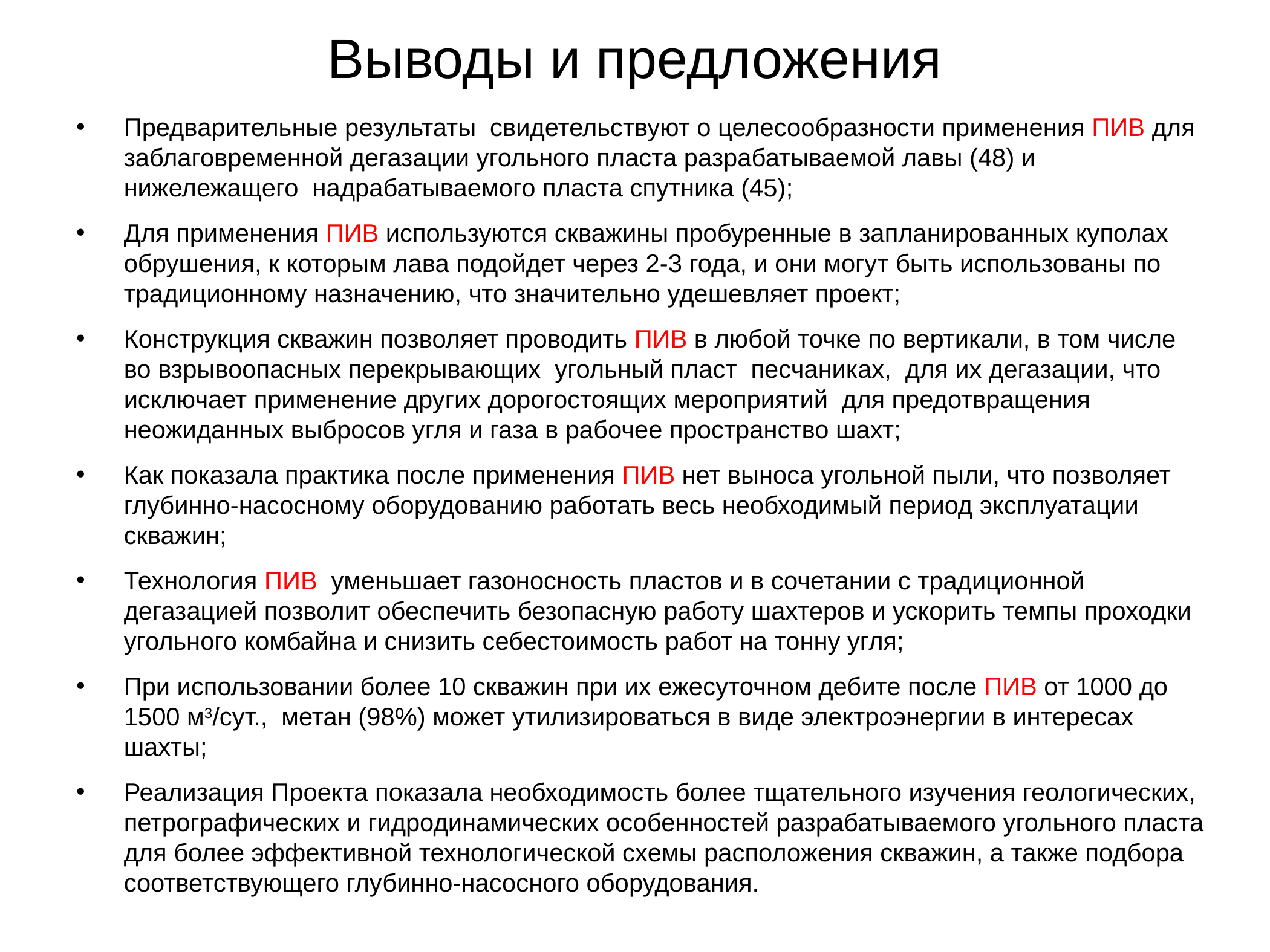

# Выводы и предложения
Предварительные результаты  свидетельствуют о целесообразности применения ПИВ для заблаговременной дегазации угольного пласта разрабатываемой лавы (48) и  нижележащего  надрабатываемого пласта спутника (45);
Для применения ПИВ используются скважины пробуренные в запланированных куполах обрушения, к которым лава подойдет через 2-3 года, и они могут быть использованы по традиционному назначению, что значительно удешевляет проект;
Конструкция скважин позволяет проводить ПИВ в любой точке по вертикали, в том числе во взрывоопасных перекрывающих  угольный пласт  песчаниках,  для их дегазации, что исключает применение других дорогостоящих мероприятий  для предотвращения неожиданных выбросов угля и газа в рабочее пространство шахт;
Как показала практика после применения ПИВ нет выноса угольной пыли, что позволяет глубинно-насосному оборудованию работать весь необходимый период эксплуатации скважин;
Технология ПИВ  уменьшает газоносность пластов и в сочетании с традиционной дегазацией позволит обеспечить безопасную работу шахтеров и ускорить темпы проходки угольного комбайна и снизить себестоимость работ на тонну угля;
При использовании более 10 скважин при их ежесуточном дебите после ПИВ от 1000 до 1500 м3/сут.,  метан (98%) может утилизироваться в виде электроэнергии в интересах  шахты;
Реализация Проекта показала необходимость более тщательного изучения геологических, петрографических и гидродинамических особенностей разрабатываемого угольного пласта для более эффективной технологической схемы расположения скважин, а также подбора соответствующего глубинно-насосного оборудования.